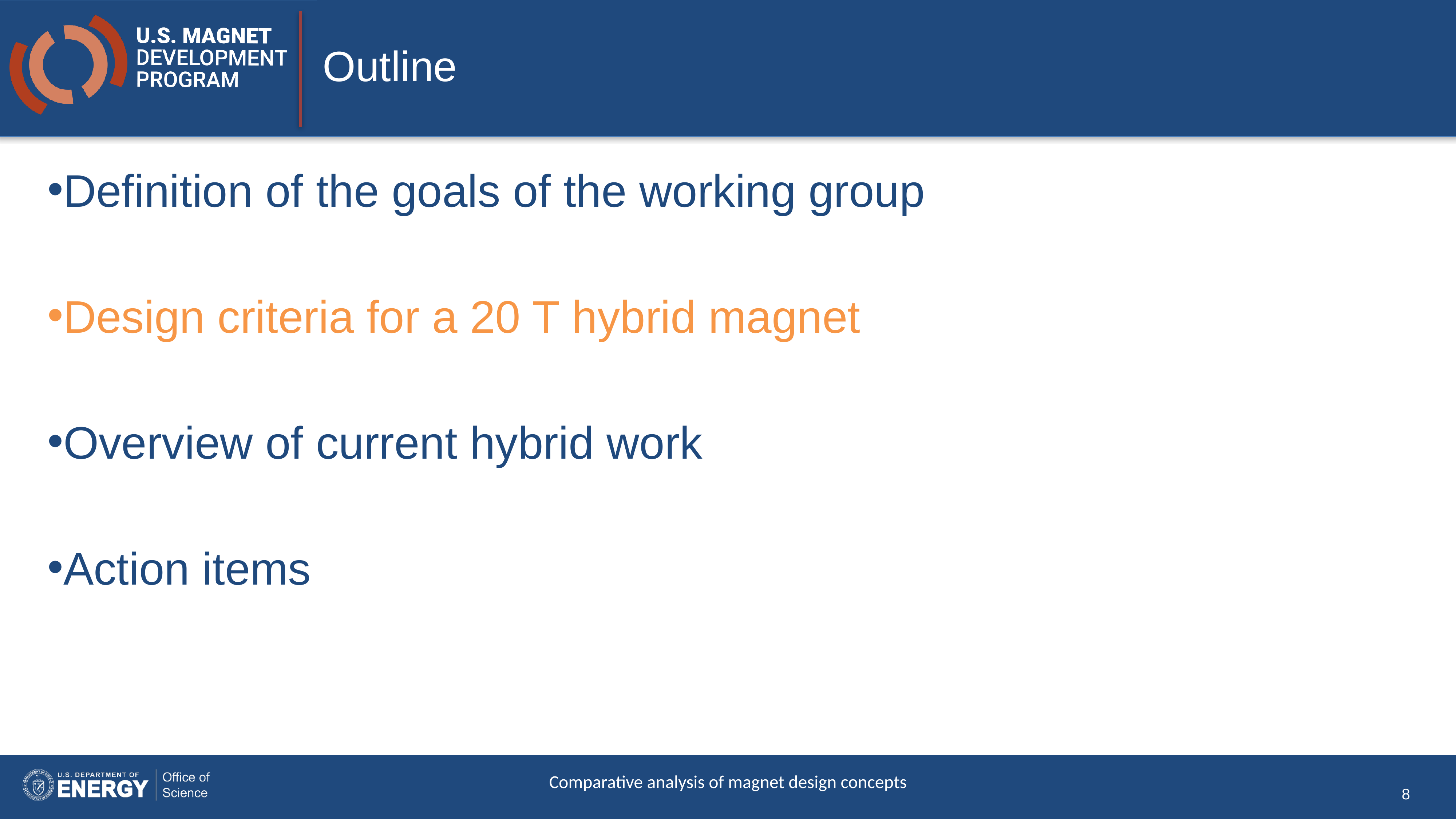

# Outline
Definition of the goals of the working group

Design criteria for a 20 T hybrid magnet

Overview of current hybrid work

Action items
Comparative analysis of magnet design concepts
8